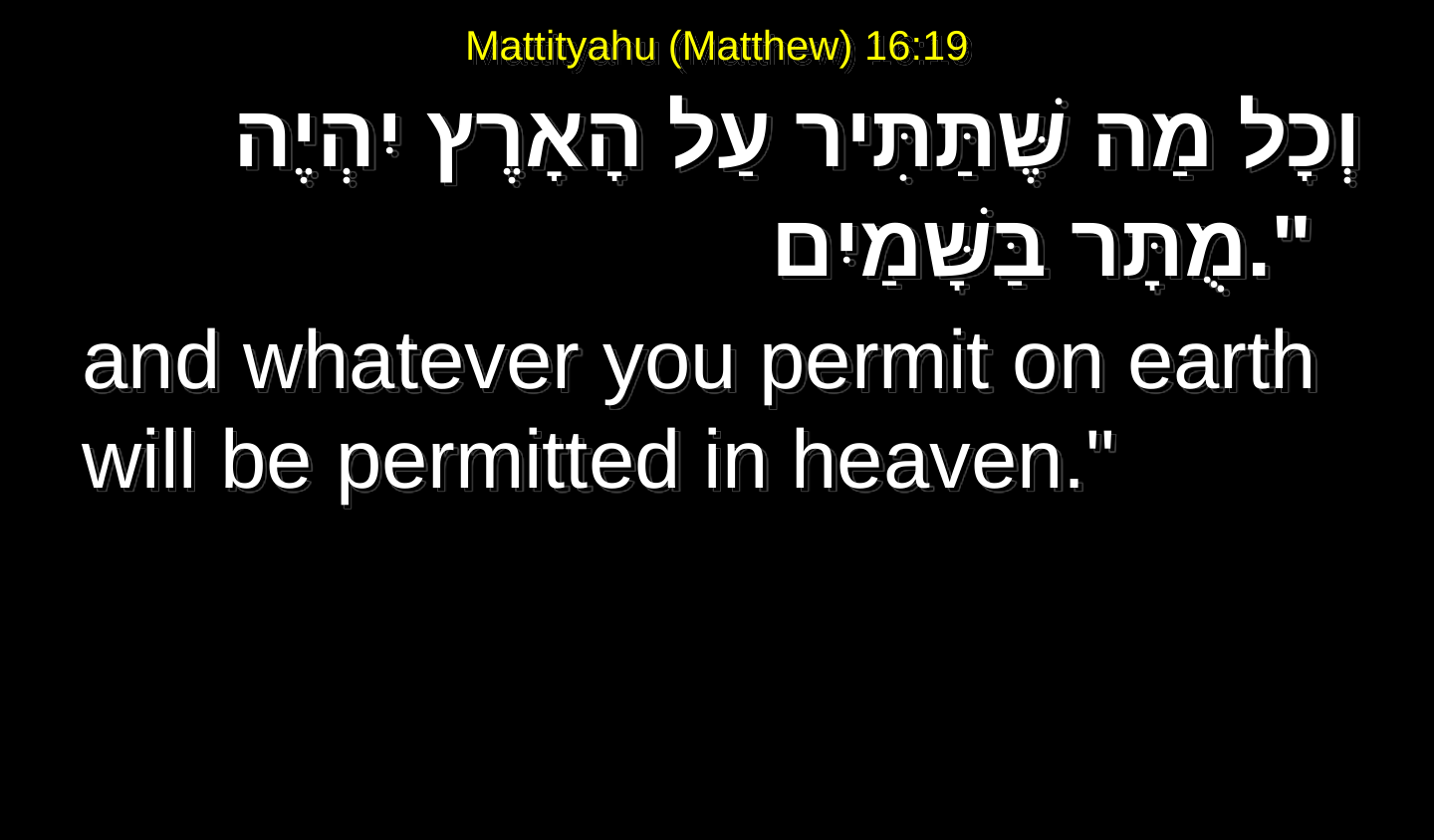

# Mattityahu (Matthew) 16:19
 וְכָל מַה שֶּׁתַּתִּיר עַל הָאָרֶץ יִהְיֶה מֻתָּר בַּשָּׁמַיִם."
and whatever you permit on earth will be permitted in heaven."